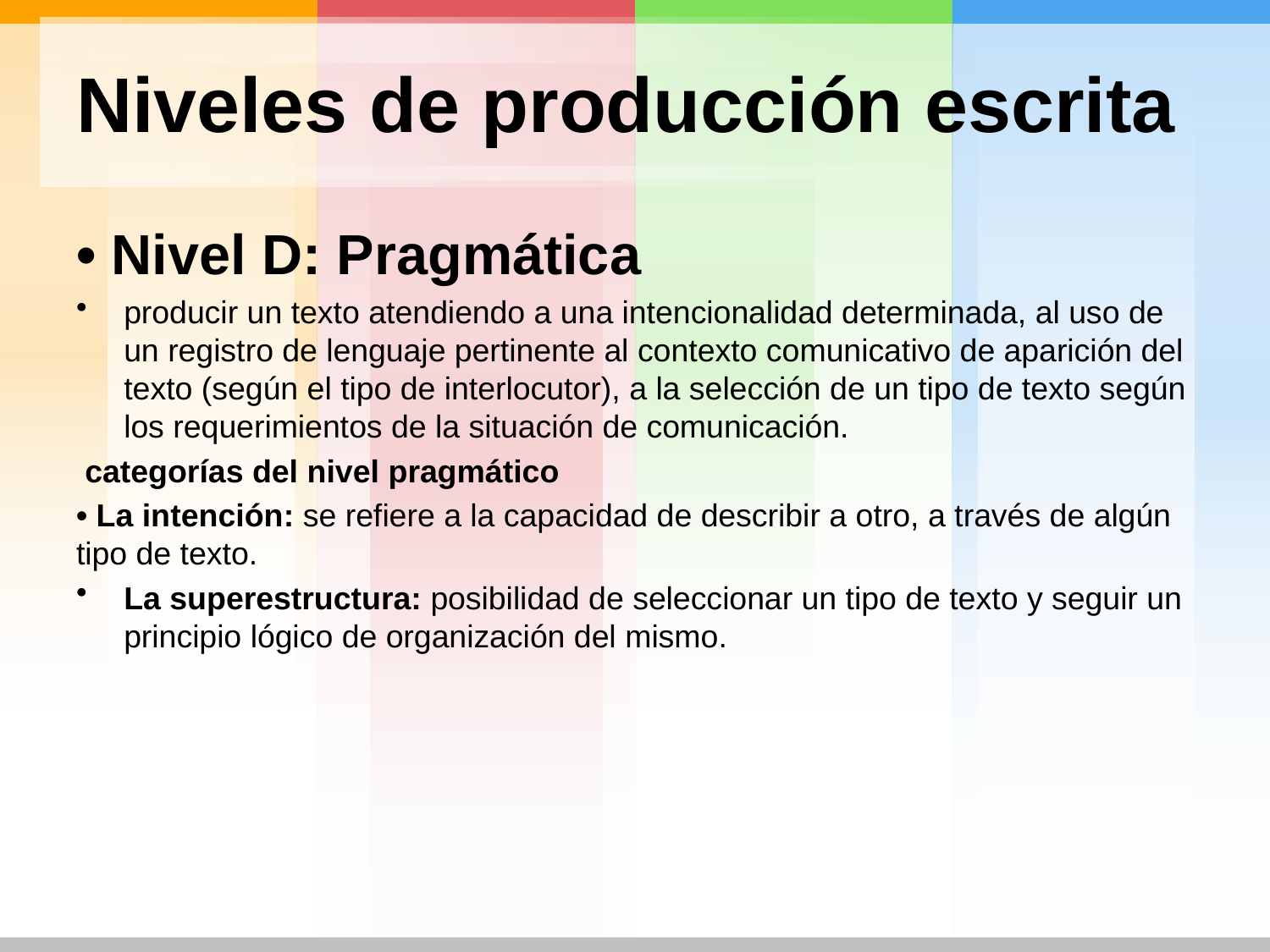

# Niveles de producción escrita
• Nivel D: Pragmática
producir un texto atendiendo a una intencionalidad determinada, al uso de un registro de lenguaje pertinente al contexto comunicativo de aparición del texto (según el tipo de interlocutor), a la selección de un tipo de texto según los requerimientos de la situación de comunicación.
 categorías del nivel pragmático
• La intención: se refiere a la capacidad de describir a otro, a través de algún tipo de texto.
La superestructura: posibilidad de seleccionar un tipo de texto y seguir un principio lógico de organización del mismo.